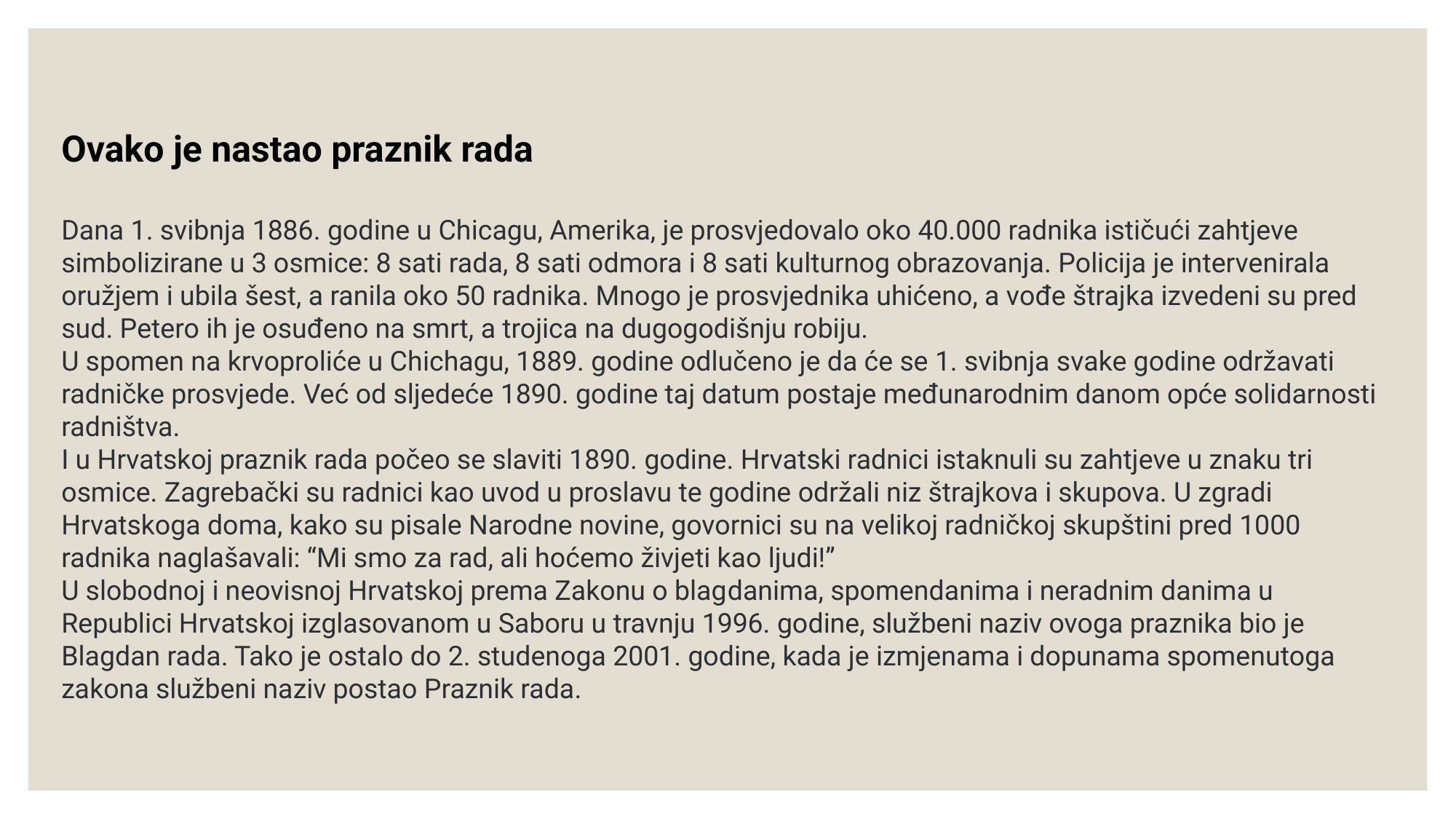

Ovako je nastao praznik rada

Dana 1. svibnja 1886. godine u Chicagu, Amerika, je prosvjedovalo oko 40.000 radnika ističući zahtjeve simbolizirane u 3 osmice: 8 sati rada, 8 sati odmora i 8 sati kulturnog obrazovanja. Policija je intervenirala oružjem i ubila šest, a ranila oko 50 radnika. Mnogo je prosvjednika uhićeno, a vođe štrajka izvedeni su pred sud. Petero ih je osuđeno na smrt, a trojica na dugogodišnju robiju.
U spomen na krvoproliće u Chichagu, 1889. godine odlučeno je da će se 1. svibnja svake godine održavati radničke prosvjede. Već od sljedeće 1890. godine taj datum postaje međunarodnim danom opće solidarnosti radništva.
I u Hrvatskoj praznik rada počeo se slaviti 1890. godine. Hrvatski radnici istaknuli su zahtjeve u znaku tri osmice. Zagrebački su radnici kao uvod u proslavu te godine održali niz štrajkova i skupova. U zgradi Hrvatskoga doma, kako su pisale Narodne novine, govornici su na velikoj radničkoj skupštini pred 1000 radnika naglašavali: “Mi smo za rad, ali hoćemo živjeti kao ljudi!”
U slobodnoj i neovisnoj Hrvatskoj prema Zakonu o blag­danima, spomendanima i neradnim danima u Republici Hrvatskoj izglasovanom u Saboru u travnju 1996. godine, službeni naziv ovoga praznika bio je Blagdan rada. Tako je ostalo do 2. studenoga 2001. godine, kada je izmjenama i dopunama spomenutoga zakona službeni naziv postao Praznik rada.